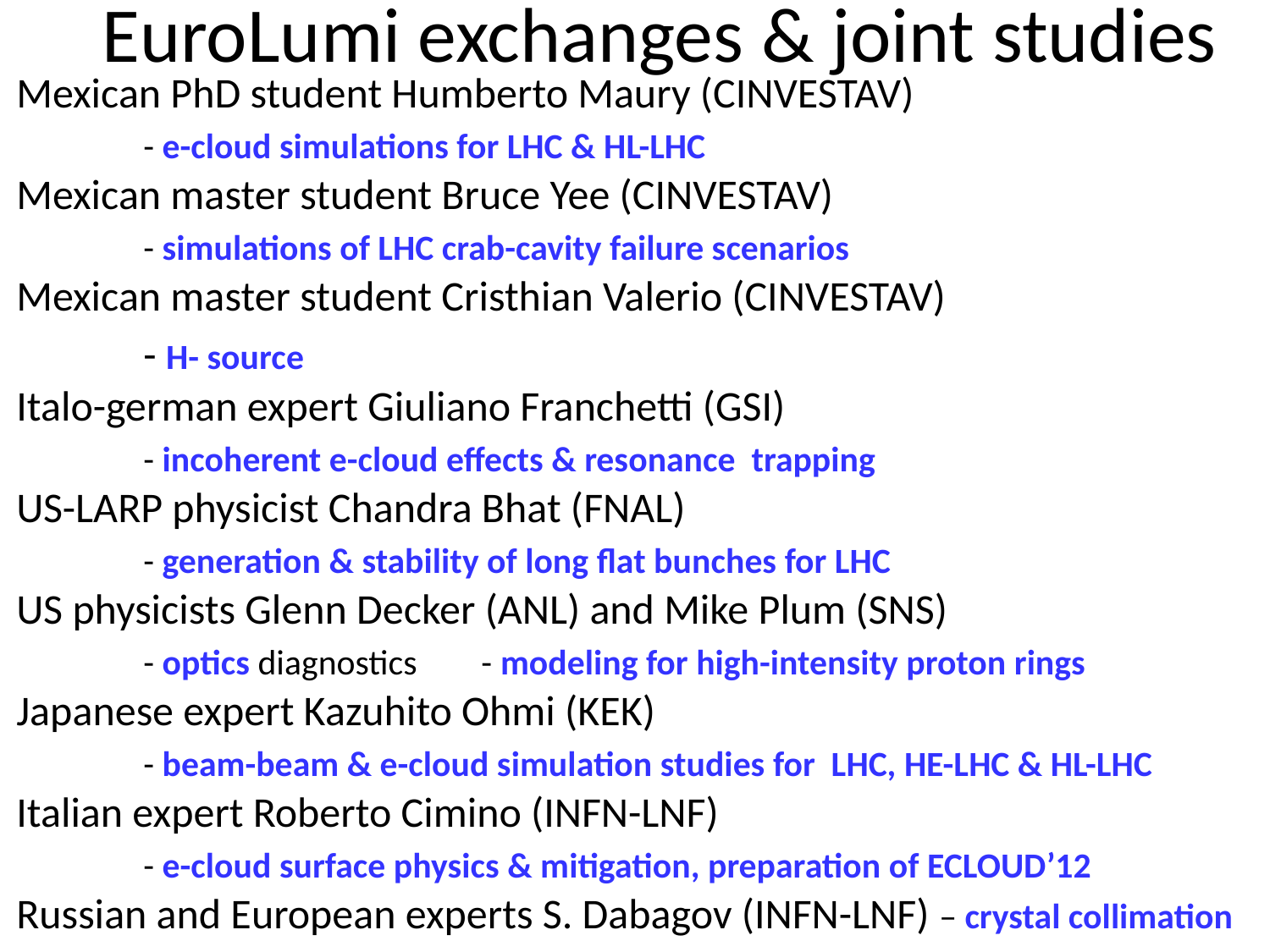

EuroLumi exchanges & joint studies
Mexican PhD student Humberto Maury (CINVESTAV)
	- e-cloud simulations for LHC & HL-LHC
Mexican master student Bruce Yee (CINVESTAV)
	- simulations of LHC crab-cavity failure scenarios
Mexican master student Cristhian Valerio (CINVESTAV)
	- H- source
Italo-german expert Giuliano Franchetti (GSI)
	- incoherent e-cloud effects & resonance  trapping
US-LARP physicist Chandra Bhat (FNAL)
	- generation & stability of long flat bunches for LHC
US physicists Glenn Decker (ANL) and Mike Plum (SNS)
	- optics diagnostics        - modeling for high-intensity proton rings
Japanese expert Kazuhito Ohmi (KEK)
	- beam-beam & e-cloud simulation studies for  LHC, HE-LHC & HL-LHC
Italian expert Roberto Cimino (INFN-LNF)
	- e-cloud surface physics & mitigation, preparation of ECLOUD’12
Russian and European experts S. Dabagov (INFN-LNF) – crystal collimation